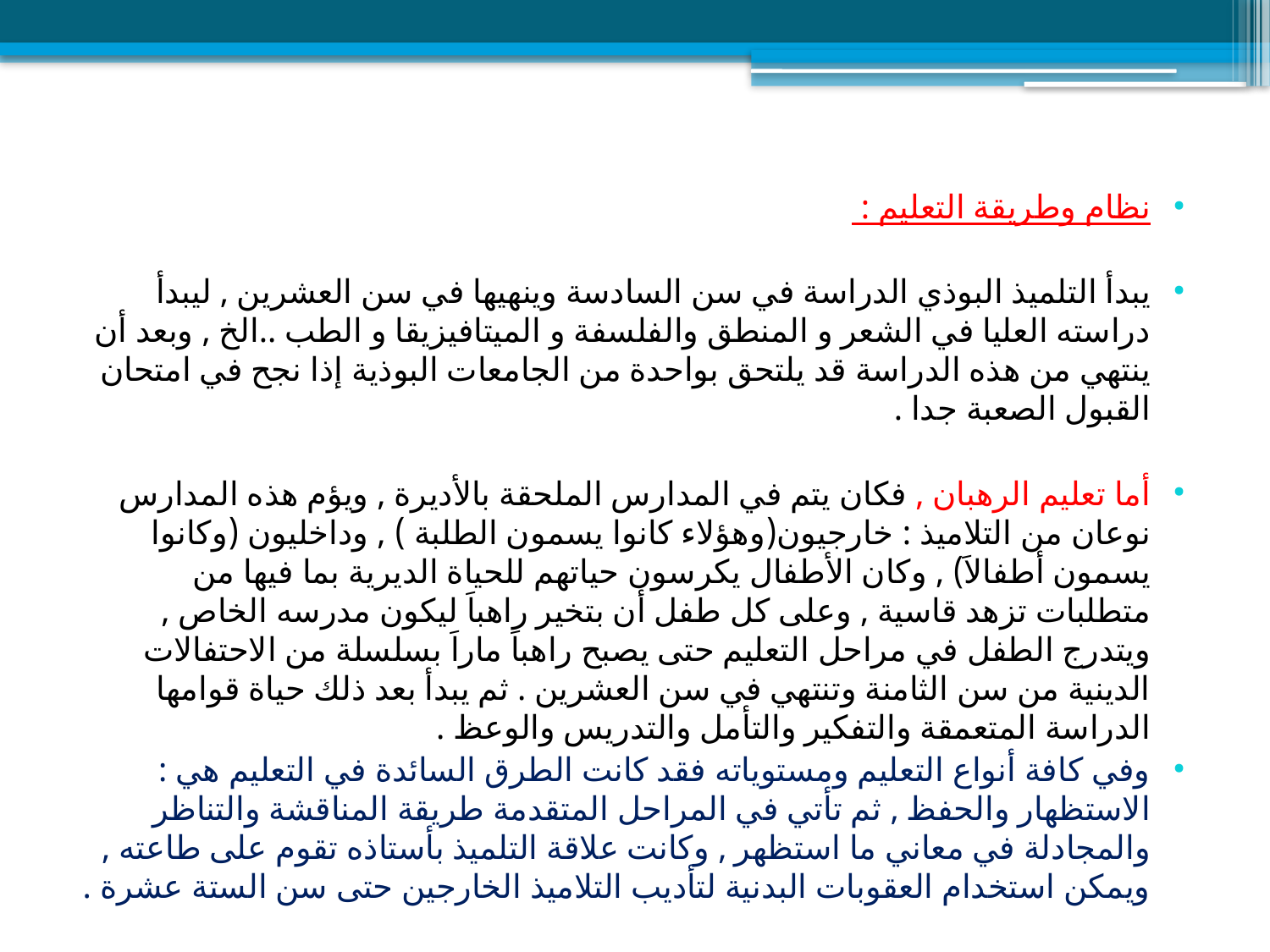

نظام وطريقة التعليم :

يبدأ التلميذ البوذي الدراسة في سن السادسة وينهيها في سن العشرين , ليبدأ دراسته العليا في الشعر و المنطق والفلسفة و الميتافيزيقا و الطب ..الخ , وبعد أن ينتهي من هذه الدراسة قد يلتحق بواحدة من الجامعات البوذية إذا نجح في امتحان القبول الصعبة جدا .

أما تعليم الرهبان , فكان يتم في المدارس الملحقة بالأديرة , ويؤم هذه المدارس نوعان من التلاميذ : خارجيون(وهؤلاء كانوا يسمون الطلبة ) , وداخليون (وكانوا يسمون أطفالاَ) , وكان الأطفال يكرسون حياتهم للحياة الديرية بما فيها من متطلبات تزهد قاسية , وعلى كل طفل أن بتخير راهباَ ليكون مدرسه الخاص , ويتدرج الطفل في مراحل التعليم حتى يصبح راهباَ ماراَ بسلسلة من الاحتفالات الدينية من سن الثامنة وتنتهي في سن العشرين . ثم يبدأ بعد ذلك حياة قوامها الدراسة المتعمقة والتفكير والتأمل والتدريس والوعظ .
وفي كافة أنواع التعليم ومستوياته فقد كانت الطرق السائدة في التعليم هي : الاستظهار والحفظ , ثم تأتي في المراحل المتقدمة طريقة المناقشة والتناظر والمجادلة في معاني ما استظهر , وكانت علاقة التلميذ بأستاذه تقوم على طاعته , ويمكن استخدام العقوبات البدنية لتأديب التلاميذ الخارجين حتى سن الستة عشرة .